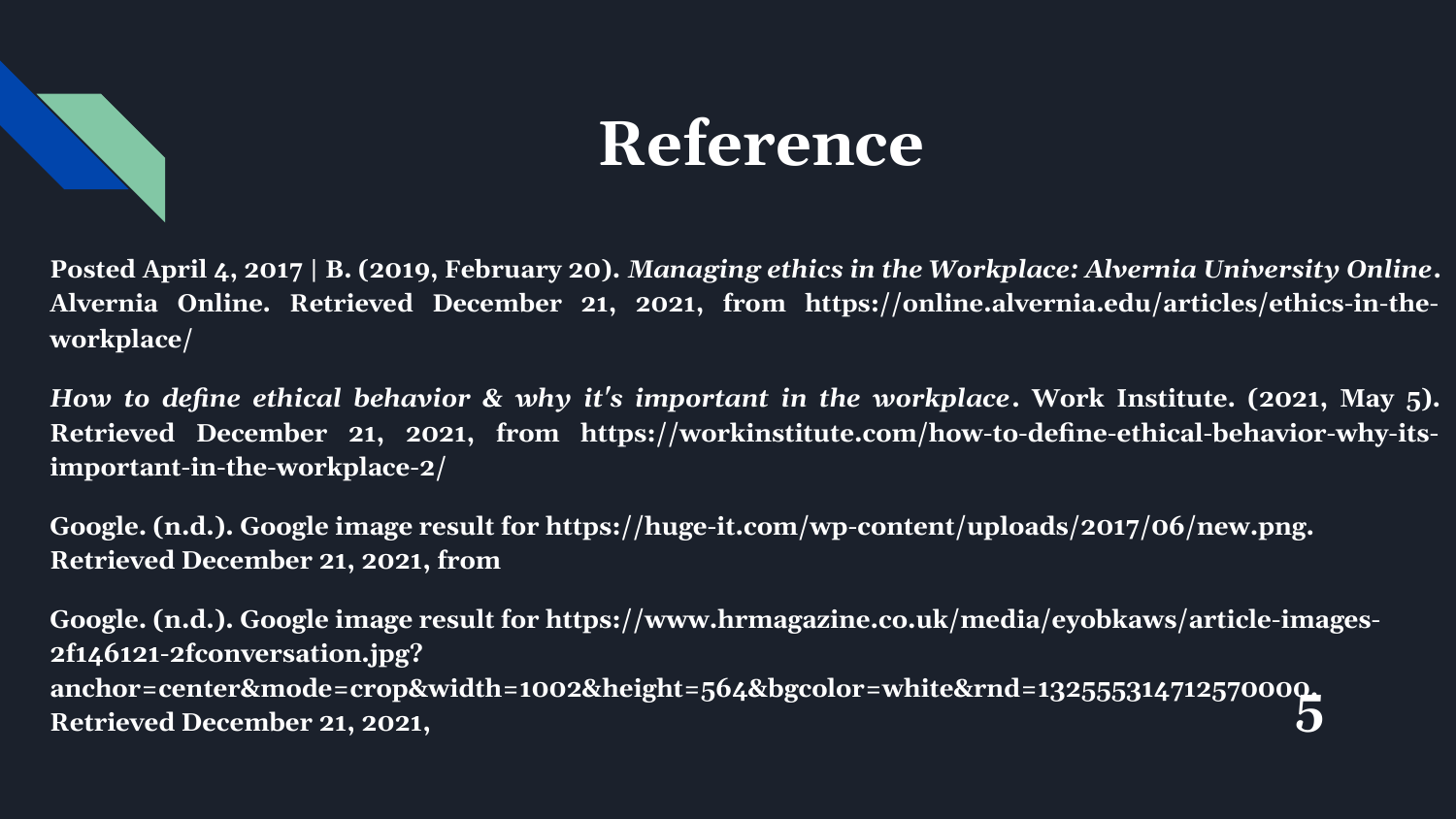

# Reference
Posted April 4, 2017 | B. (2019, February 20). Managing ethics in the Workplace: Alvernia University Online. Alvernia Online. Retrieved December 21, 2021, from https://online.alvernia.edu/articles/ethics-in-the-workplace/
How to define ethical behavior & why it's important in the workplace. Work Institute. (2021, May 5). Retrieved December 21, 2021, from https://workinstitute.com/how-to-define-ethical-behavior-why-its-important-in-the-workplace-2/
Google. (n.d.). Google image result for https://huge-it.com/wp-content/uploads/2017/06/new.png. Retrieved December 21, 2021, from
Google. (n.d.). Google image result for https://www.hrmagazine.co.uk/media/eyobkaws/article-images-2f146121-2fconversation.jpg?anchor=center&mode=crop&width=1002&height=564&bgcolor=white&rnd=132555314712570000. Retrieved December 21, 2021,

5